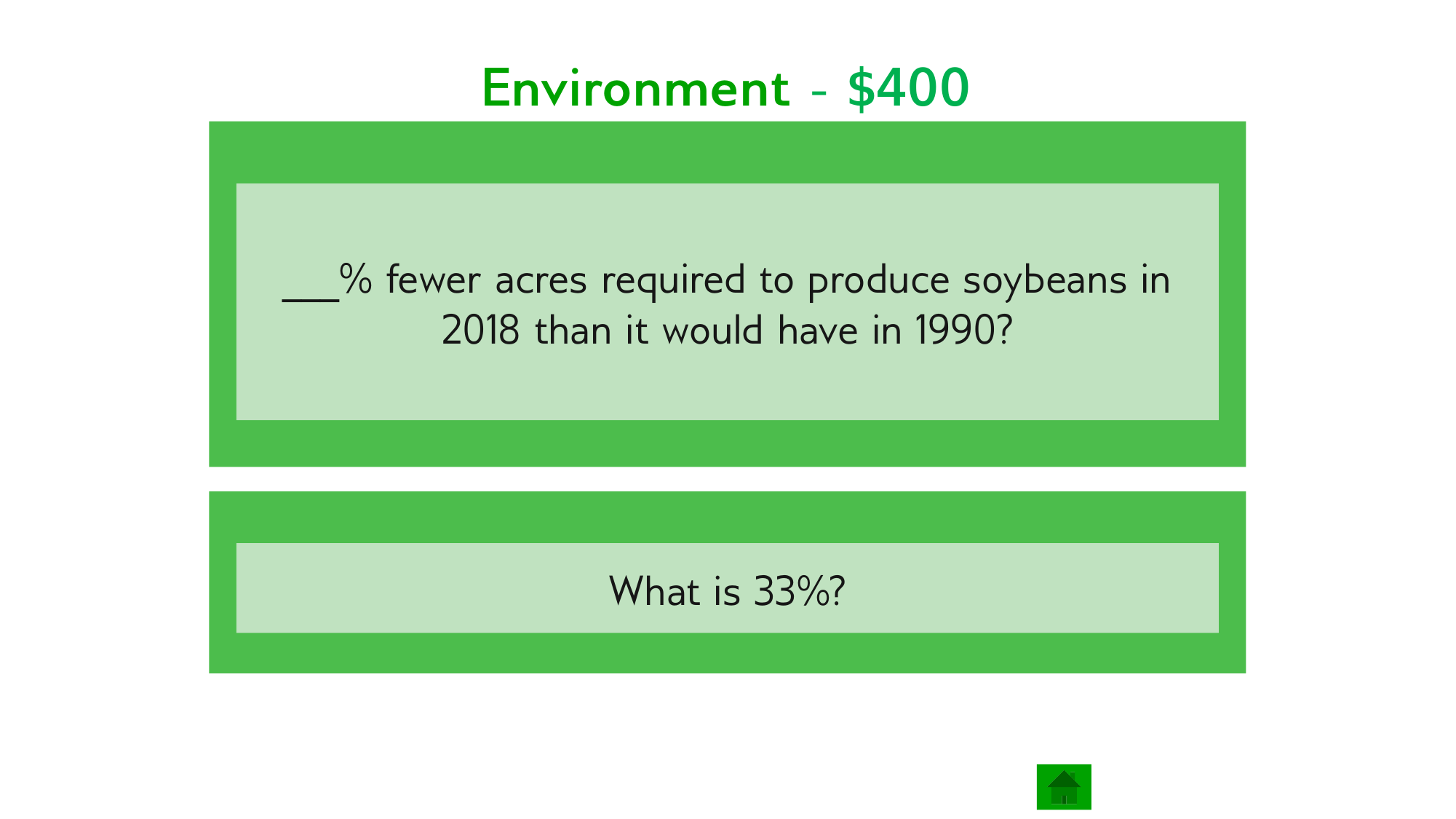

# Environment - $400

___% fewer acres required to produce soybeans in 2018 than it would have in 1990?

What is 33%?